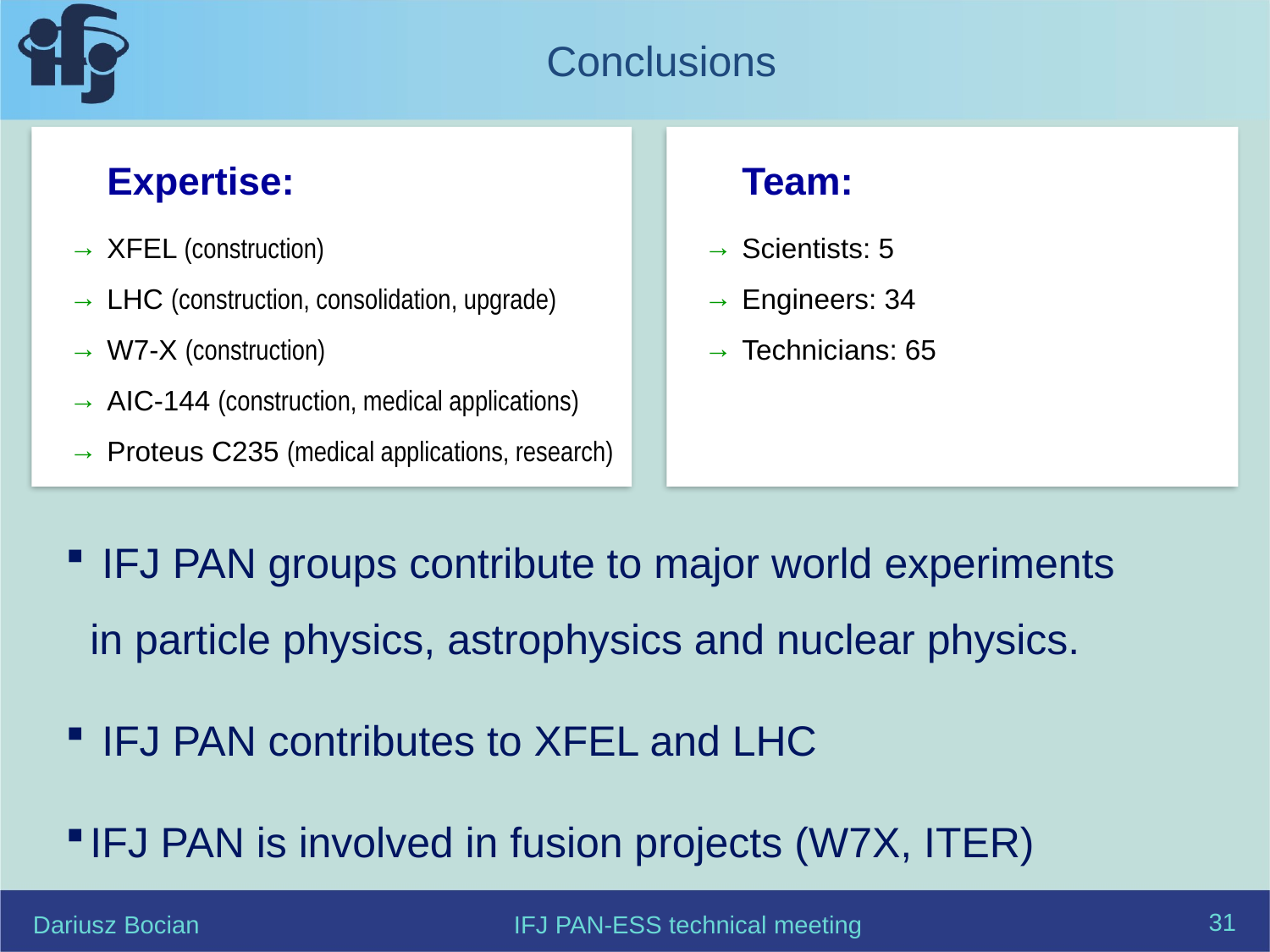

# Conclusions
	Expertise:
XFEL (construction)
LHC (construction, consolidation, upgrade)
W7-X (construction)
AIC-144 (construction, medical applications)
Proteus C235 (medical applications, research)
	Team:
Scientists: 5
Engineers: 34
Technicians: 65

 IFJ PAN groups contribute to major world experiments
in particle physics, astrophysics and nuclear physics.

 IFJ PAN contributes to XFEL and LHC

IFJ PAN is involved in fusion projects (W7X, ITER)